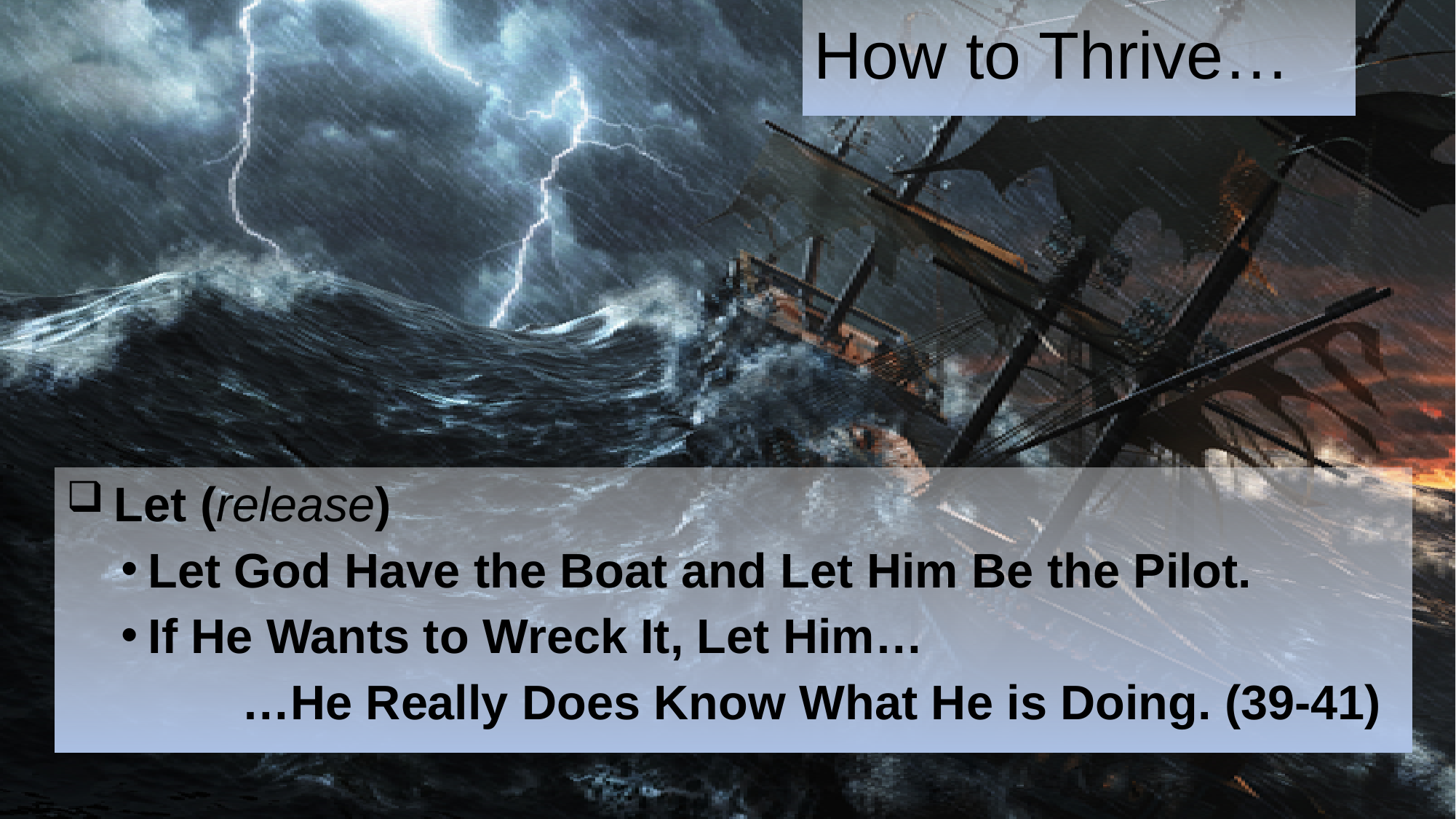

# How to Thrive…
 Let (release)
Let God Have the Boat and Let Him Be the Pilot.
If He Wants to Wreck It, Let Him…
         …He Really Does Know What He is Doing. (39-41)